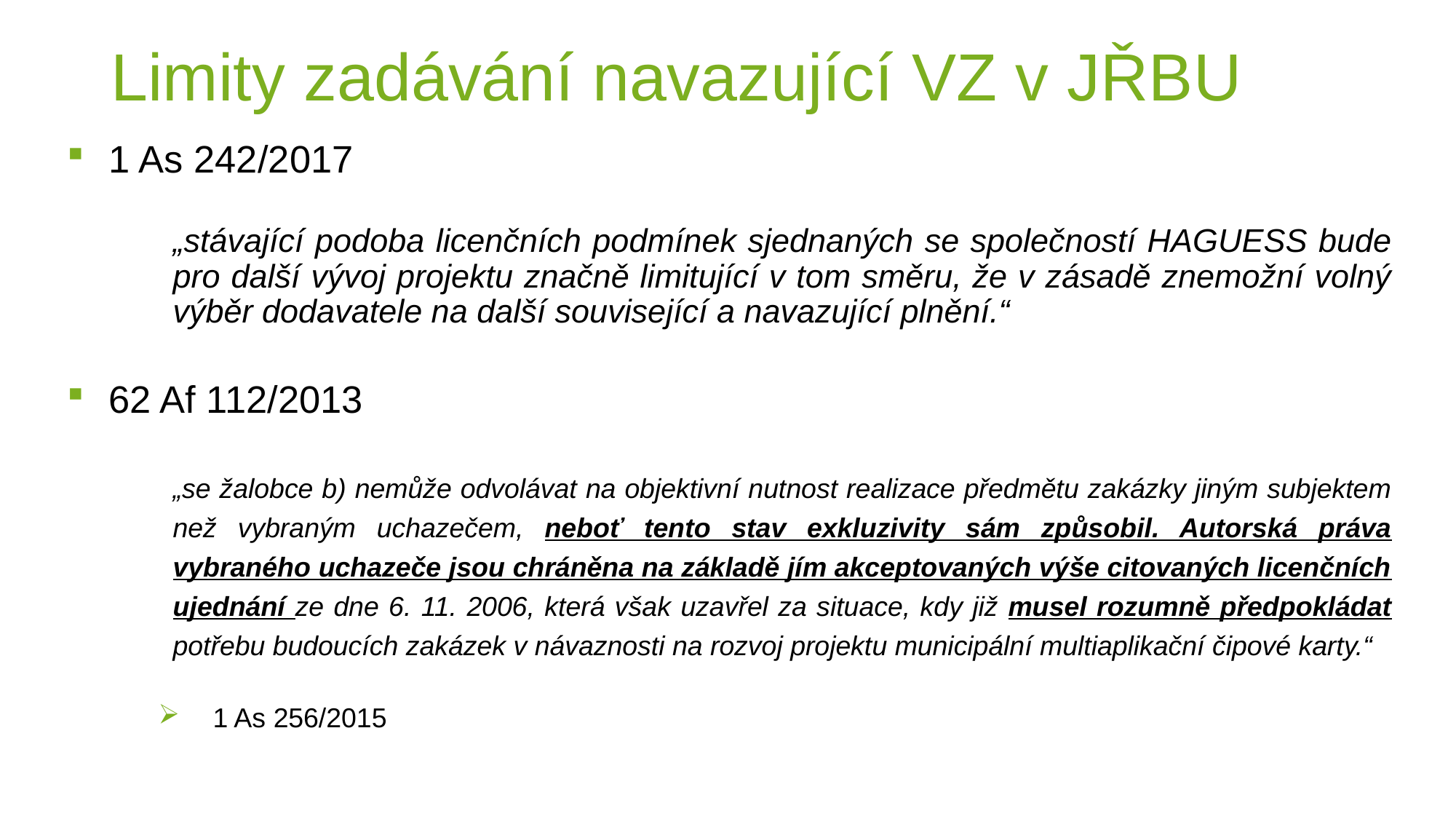

# Limity zadávání navazující VZ v JŘBU
1 As 242/2017

„stávající podoba licenčních podmínek sjednaných se společností HAGUESS bude pro další vývoj projektu značně limitující v tom směru, že v zásadě znemožní volný výběr dodavatele na další související a navazující plnění.“

62 Af 112/2013

„se žalobce b) nemůže odvolávat na objektivní nutnost realizace předmětu zakázky jiným subjektem než vybraným uchazečem, neboť tento stav exkluzivity sám způsobil. Autorská práva vybraného uchazeče jsou chráněna na základě jím akceptovaných výše citovaných licenčních ujednání ze dne 6. 11. 2006, která však uzavřel za situace, kdy již musel rozumně předpokládat potřebu budoucích zakázek v návaznosti na rozvoj projektu municipální multiaplikační čipové karty.“

1 As 256/2015